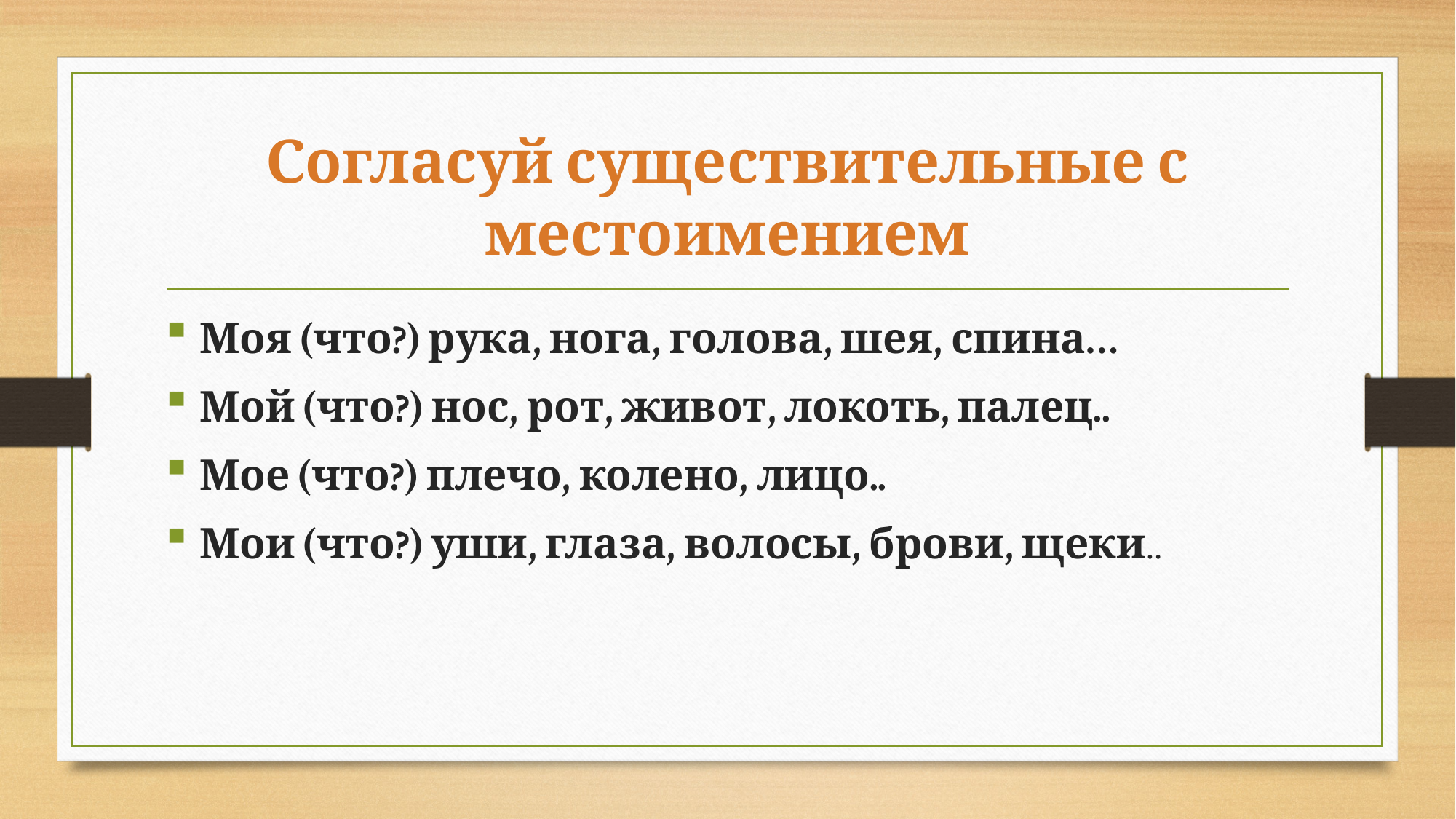

# Согласуй существительные с местоимением
Моя (что?) рука, нога, голова, шея, спина…
Мой (что?) нос, рот, живот, локоть, палец..
Мое (что?) плечо, колено, лицо..
Мои (что?) уши, глаза, волосы, брови, щеки..